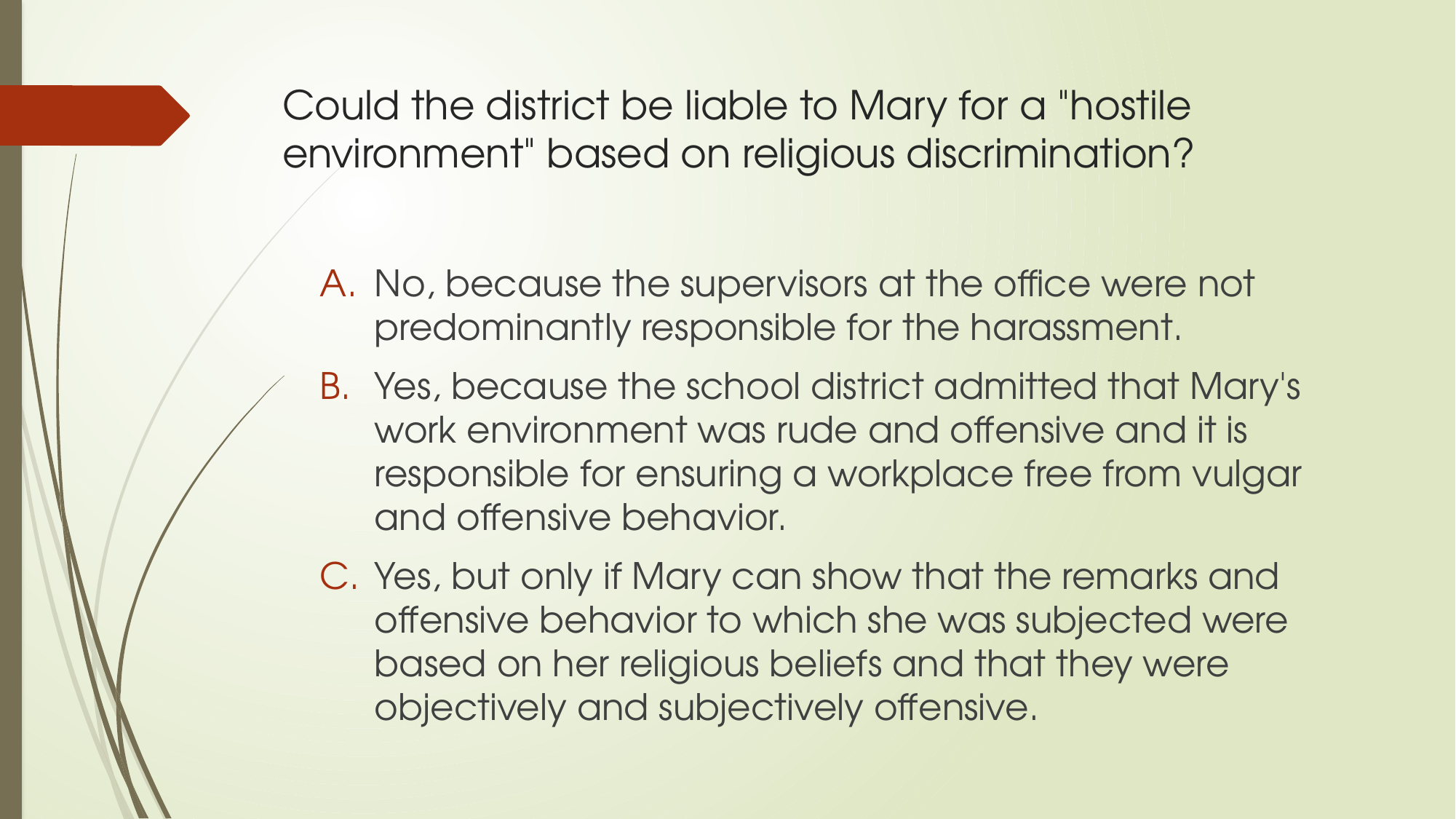

# Could the district be liable to Mary for a "hostile environment" based on religious discrimination?
No, because the supervisors at the office were not predominantly responsible for the harassment.
Yes, because the school district admitted that Mary's work environment was rude and offensive and it is responsible for ensuring a workplace free from vulgar and offensive behavior.
Yes, but only if Mary can show that the remarks and offensive behavior to which she was subjected were based on her religious beliefs and that they were objectively and subjectively offensive.